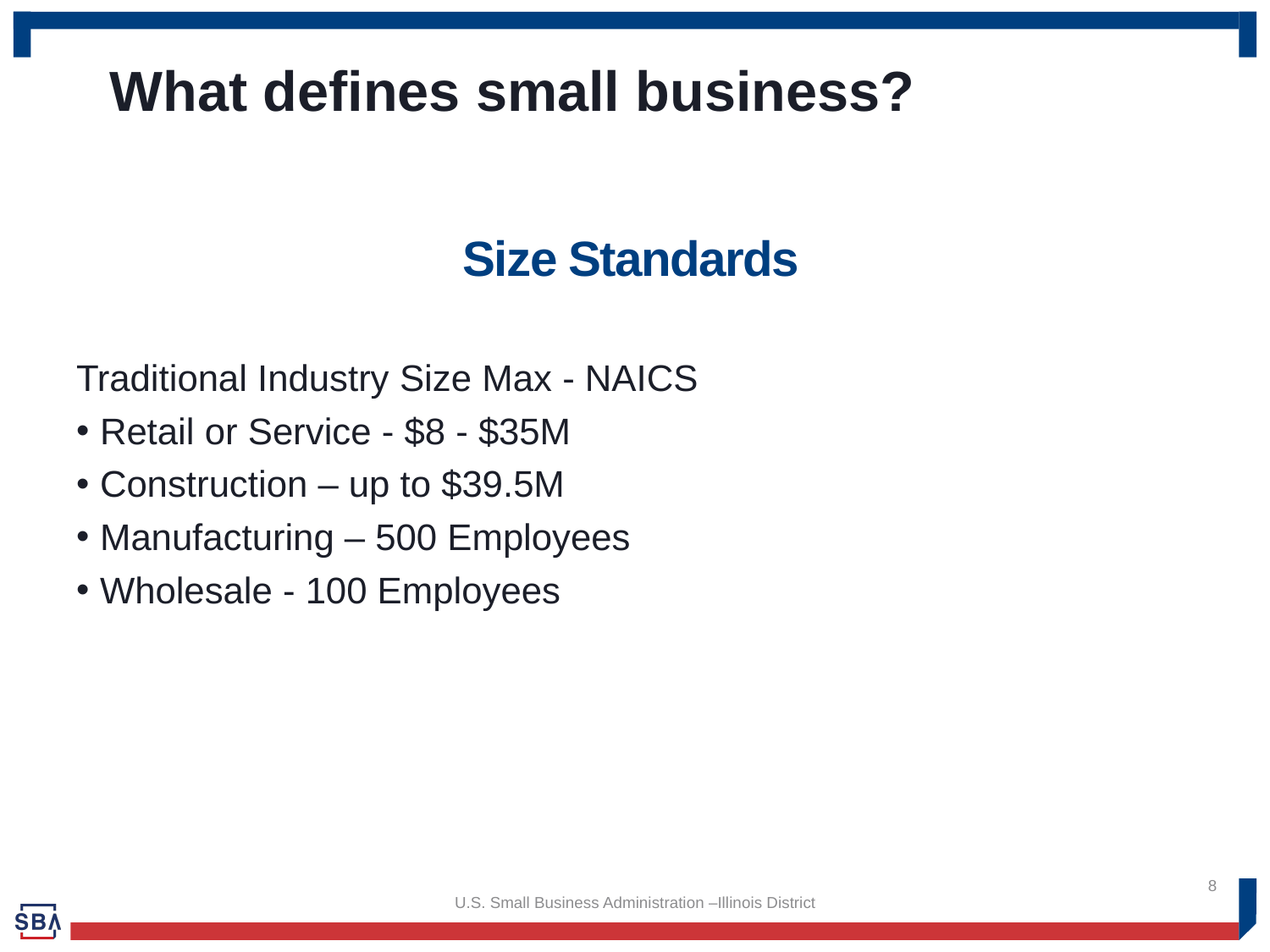

What defines small business?
# Size Standards
Traditional Industry Size Max - NAICS
Retail or Service - $8 - $35M
Construction – up to $39.5M
Manufacturing – 500 Employees
Wholesale - 100 Employees
8
U.S. Small Business Administration –Illinois District